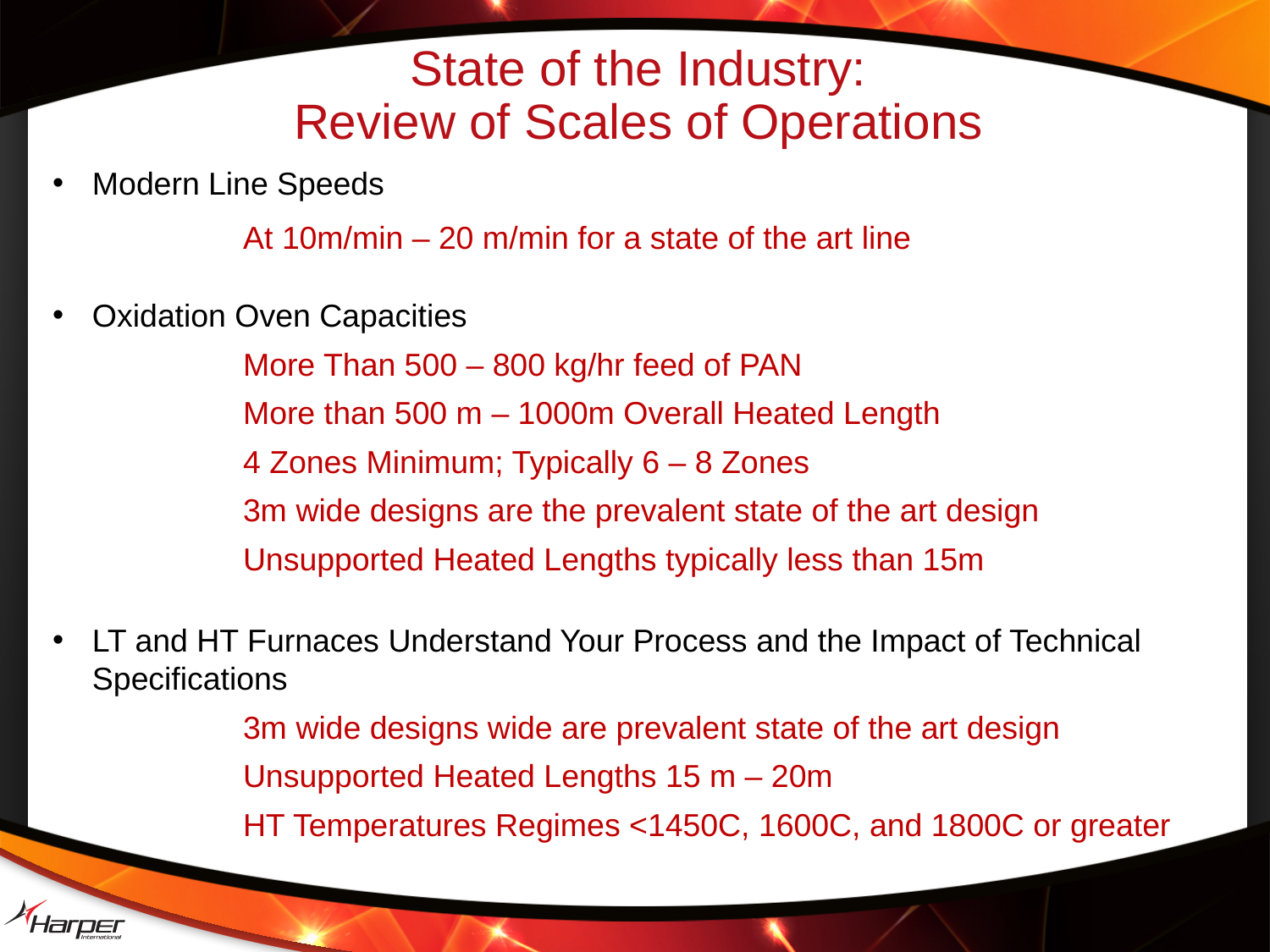

State of the Industry:
Review of Scales of Operations
Modern Line Speeds
	At 10m/min – 20 m/min for a state of the art line

Oxidation Oven Capacities
	More Than 500 – 800 kg/hr feed of PAN
	More than 500 m – 1000m Overall Heated Length
	4 Zones Minimum; Typically 6 – 8 Zones
	3m wide designs are the prevalent state of the art design
	Unsupported Heated Lengths typically less than 15m

LT and HT Furnaces Understand Your Process and the Impact of Technical Specifications
	3m wide designs wide are prevalent state of the art design
	Unsupported Heated Lengths 15 m – 20m
	HT Temperatures Regimes <1450C, 1600C, and 1800C or greater